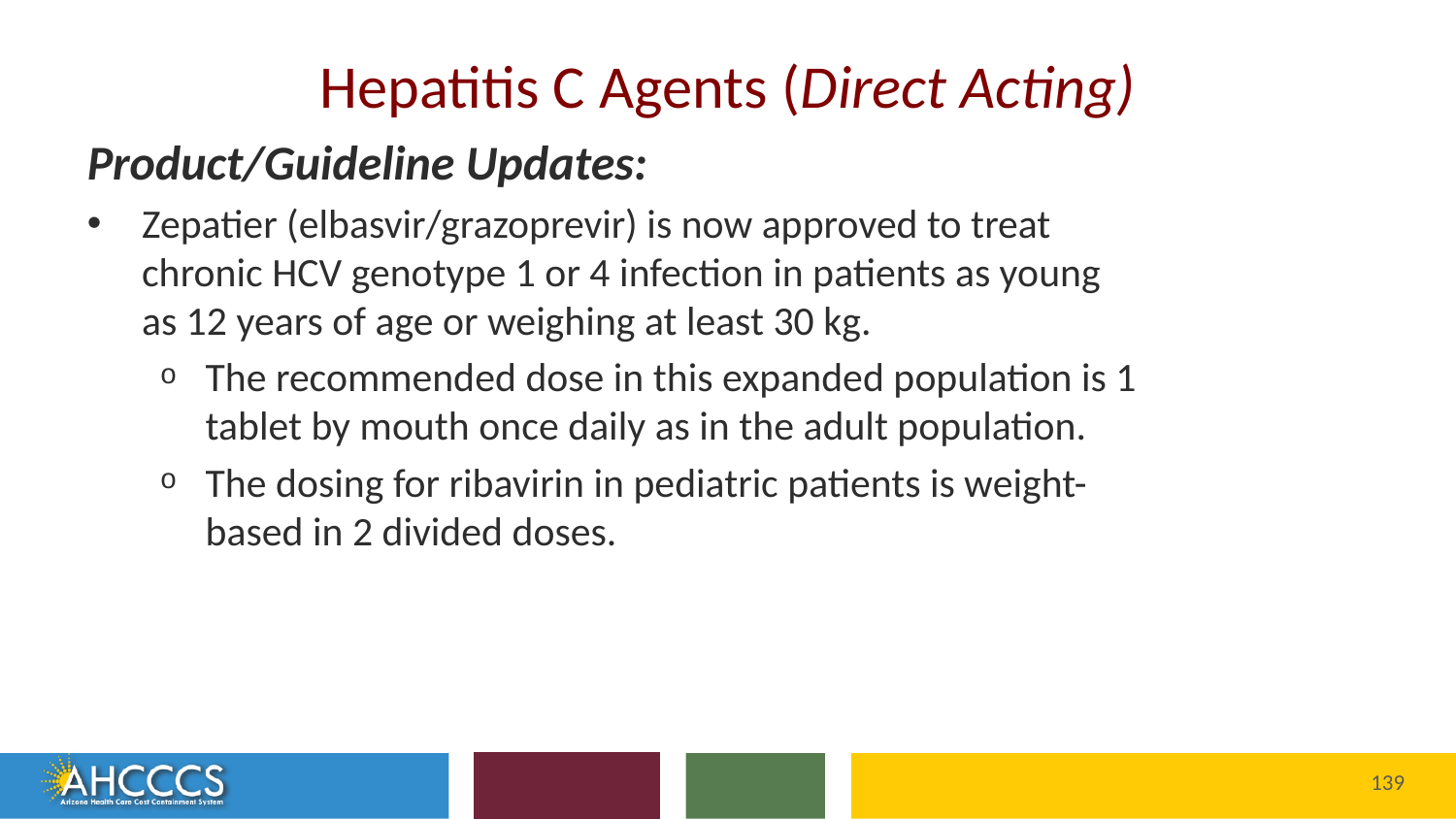

# Hepatitis C Agents (Direct Acting)
Product/Guideline Updates:
Zepatier (elbasvir/grazoprevir) is now approved to treat chronic HCV genotype 1 or 4 infection in patients as young as 12 years of age or weighing at least 30 kg.
The recommended dose in this expanded population is 1 tablet by mouth once daily as in the adult population.
The dosing for ribavirin in pediatric patients is weight-based in 2 divided doses.